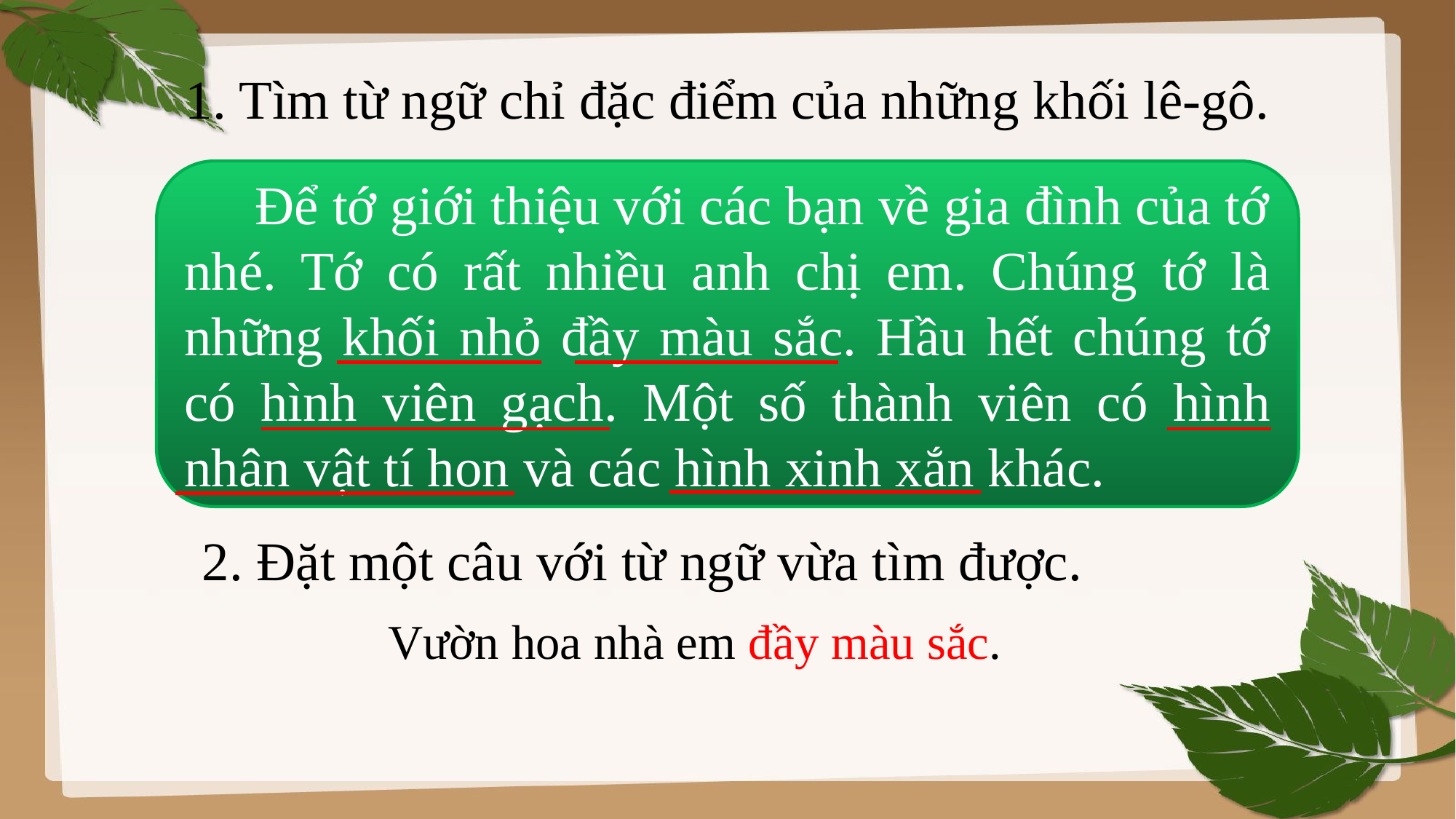

# 1. Tìm từ ngữ chỉ đặc điểm của những khối lê-gô.
     Để tớ giới thiệu với các bạn về gia đình của tớ nhé. Tớ có rất nhiều anh chị em. Chúng tớ là những khối nhỏ đầy màu sắc. Hầu hết chúng tớ có hình viên gạch. Một số thành viên có hình nhân vật tí hon và các hình xinh xắn khác.
2. Đặt một câu với từ ngữ vừa tìm được.
Vườn hoa nhà em đầy màu sắc.